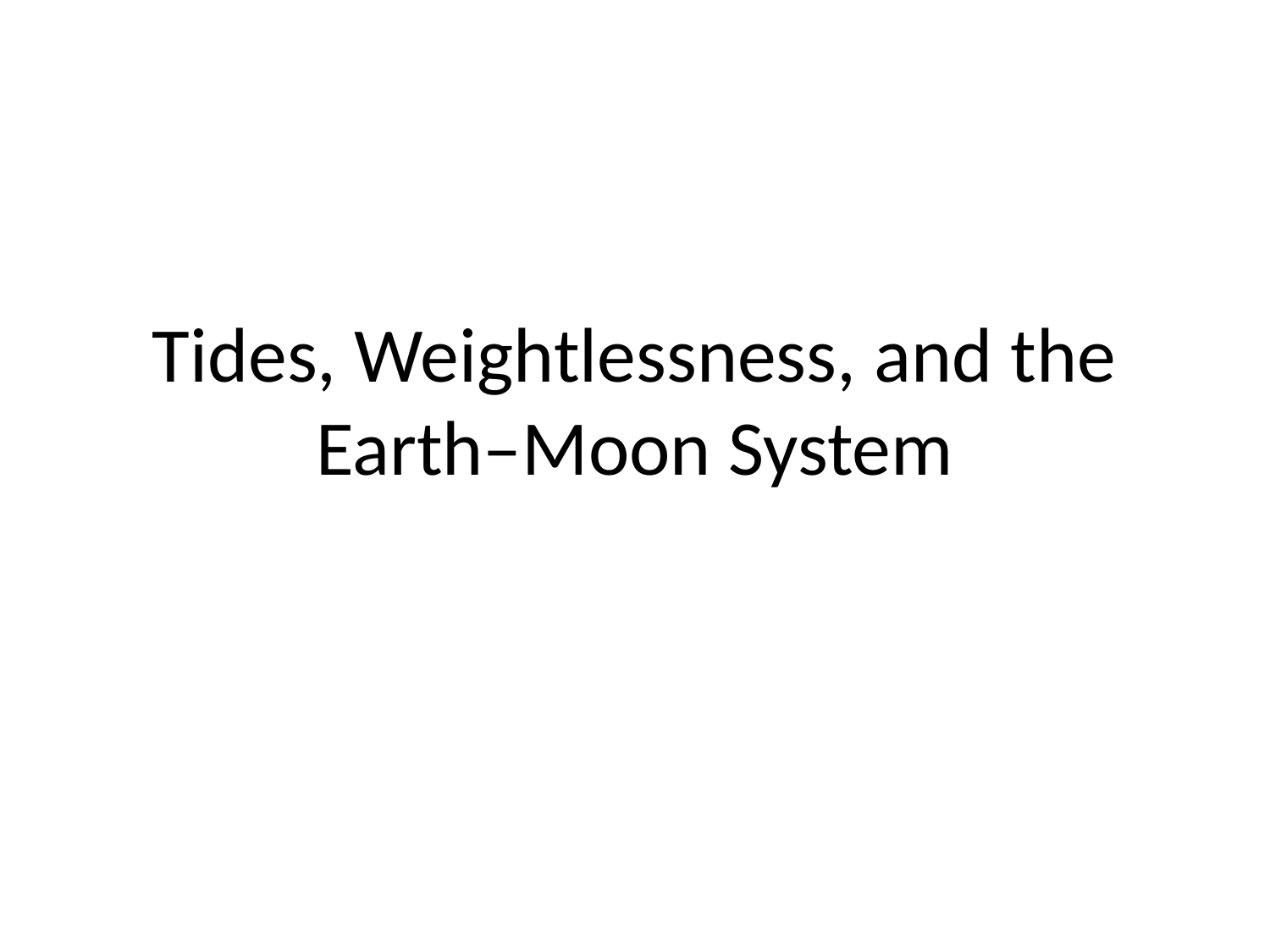

# Tides, Weightlessness, and the Earth–Moon System